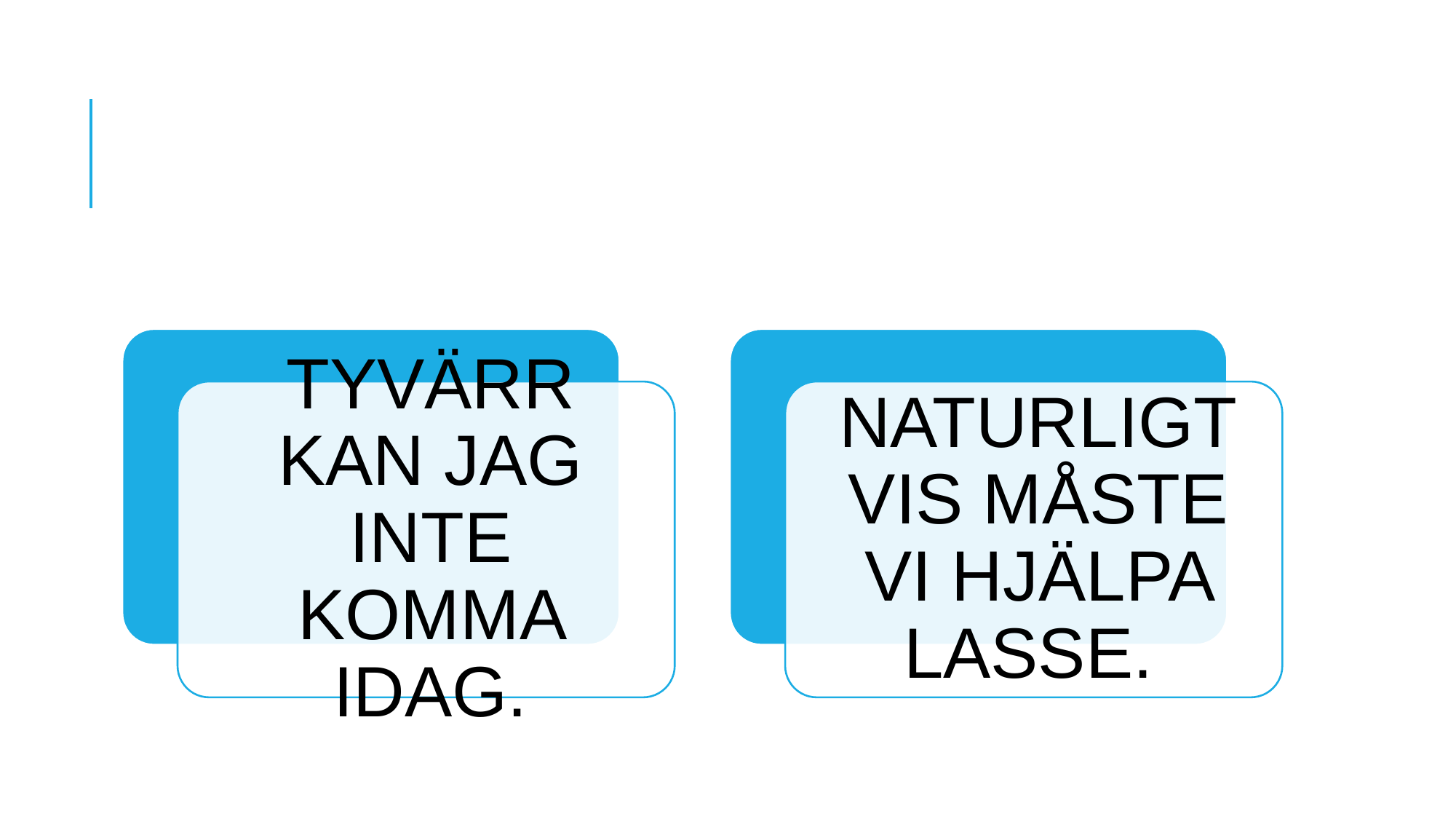

TYVÄRR KAN JAG INTE KOMMA IDAG.
NATURLIGTVIS MÅSTE VI HJÄLPA LASSE.